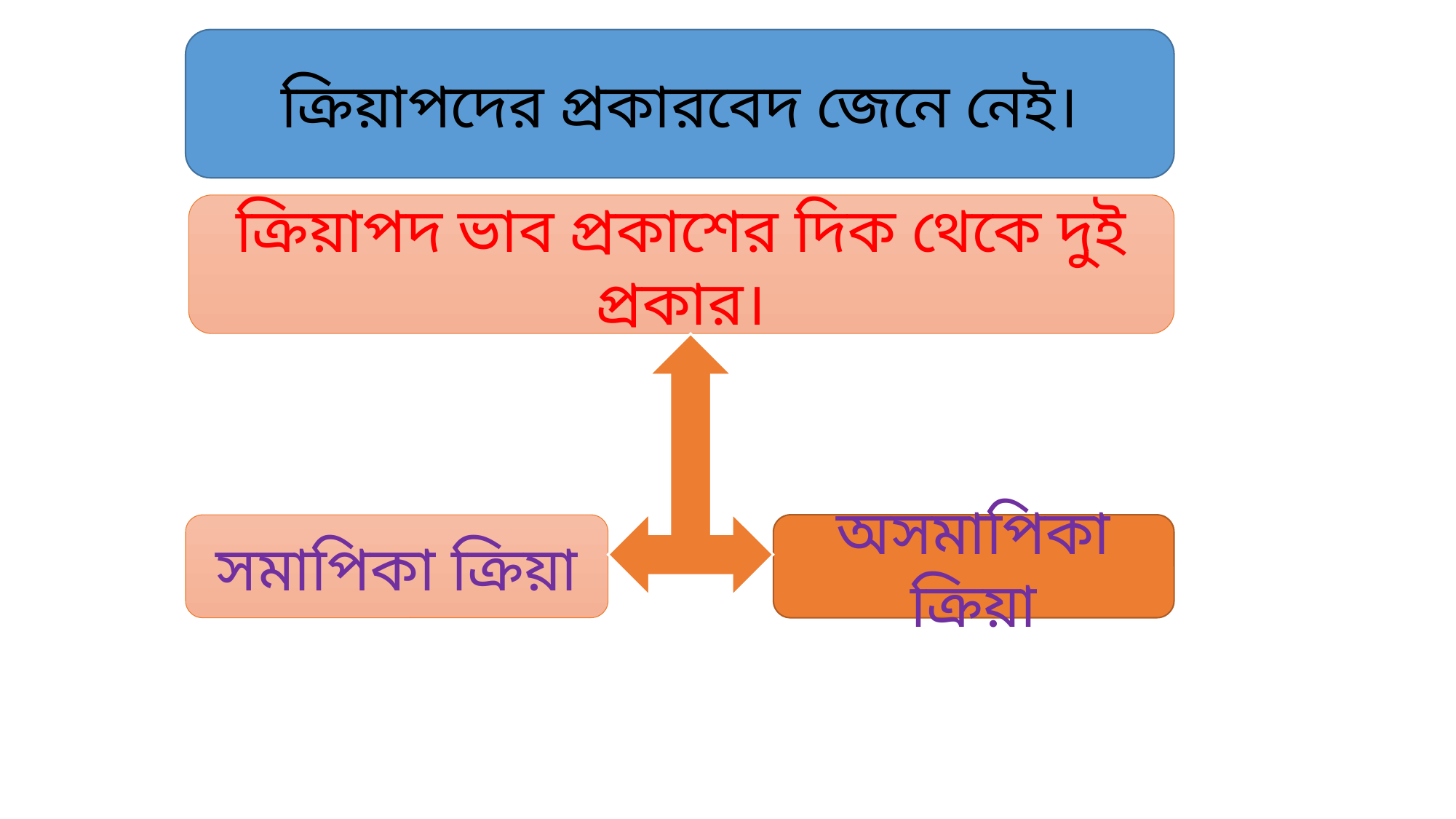

ক্রিয়াপদের প্রকারবেদ জেনে নেই।
ক্রিয়াপদ ভাব প্রকাশের দিক থেকে দুই প্রকার।

অসমাপিকা ক্রিয়া
সমাপিকা ক্রিয়া